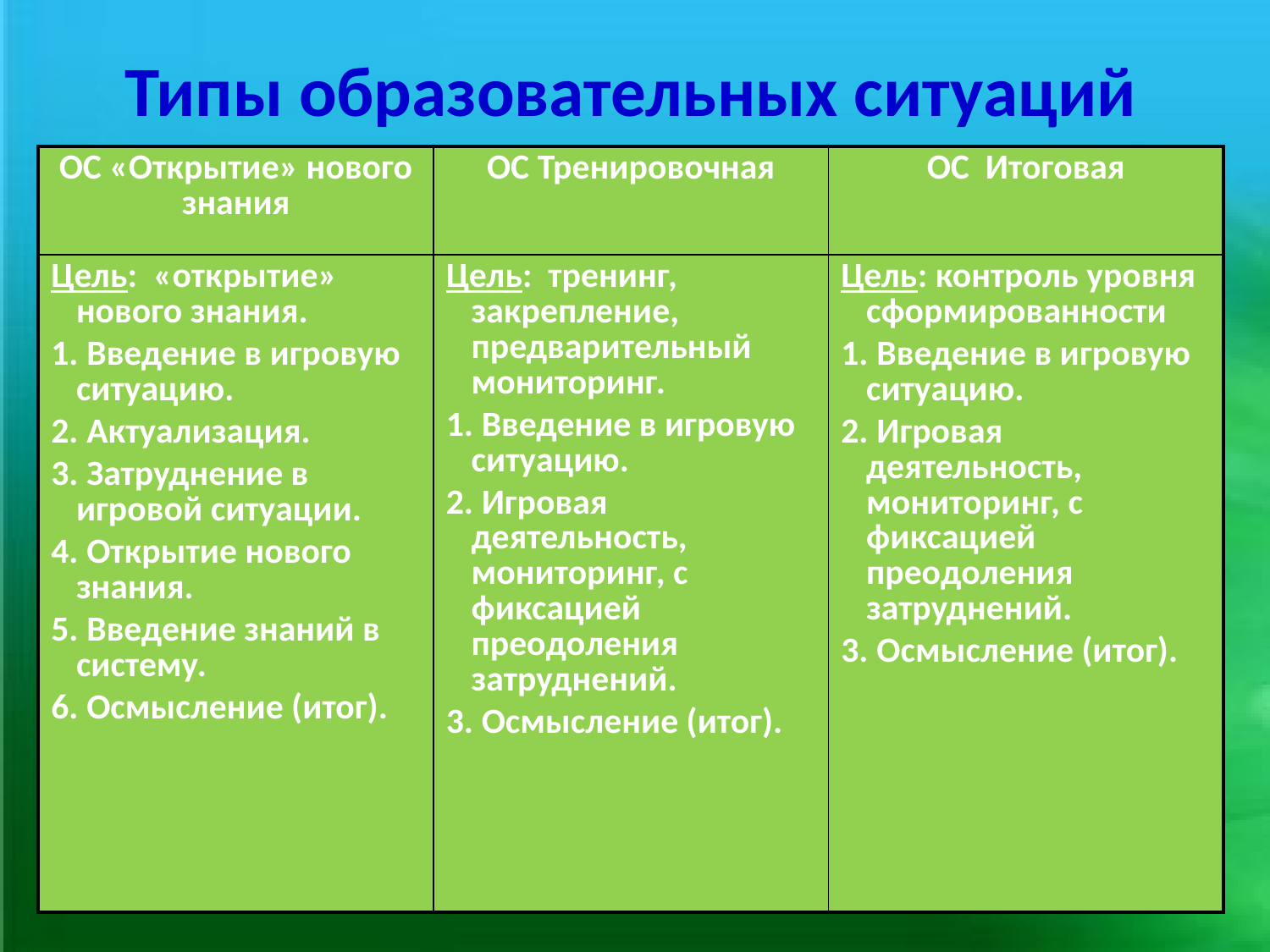

Типы образовательных ситуаций
| ОС «Открытие» нового знания | ОС Тренировочная | ОС Итоговая |
| --- | --- | --- |
| Цель: «открытие» нового знания. Введение в игровую ситуацию. Актуализация. Затруднение в игровой ситуации. Открытие нового знания. Введение знаний в систему. Осмысление (итог). | Цель: тренинг, закрепление, предварительный мониторинг. Введение в игровую ситуацию. Игровая деятельность, мониторинг, с фиксацией преодоления затруднений. Осмысление (итог). | Цель: контроль уровня сформированности Введение в игровую ситуацию. Игровая деятельность, мониторинг, с фиксацией преодоления затруднений. Осмысление (итог). |